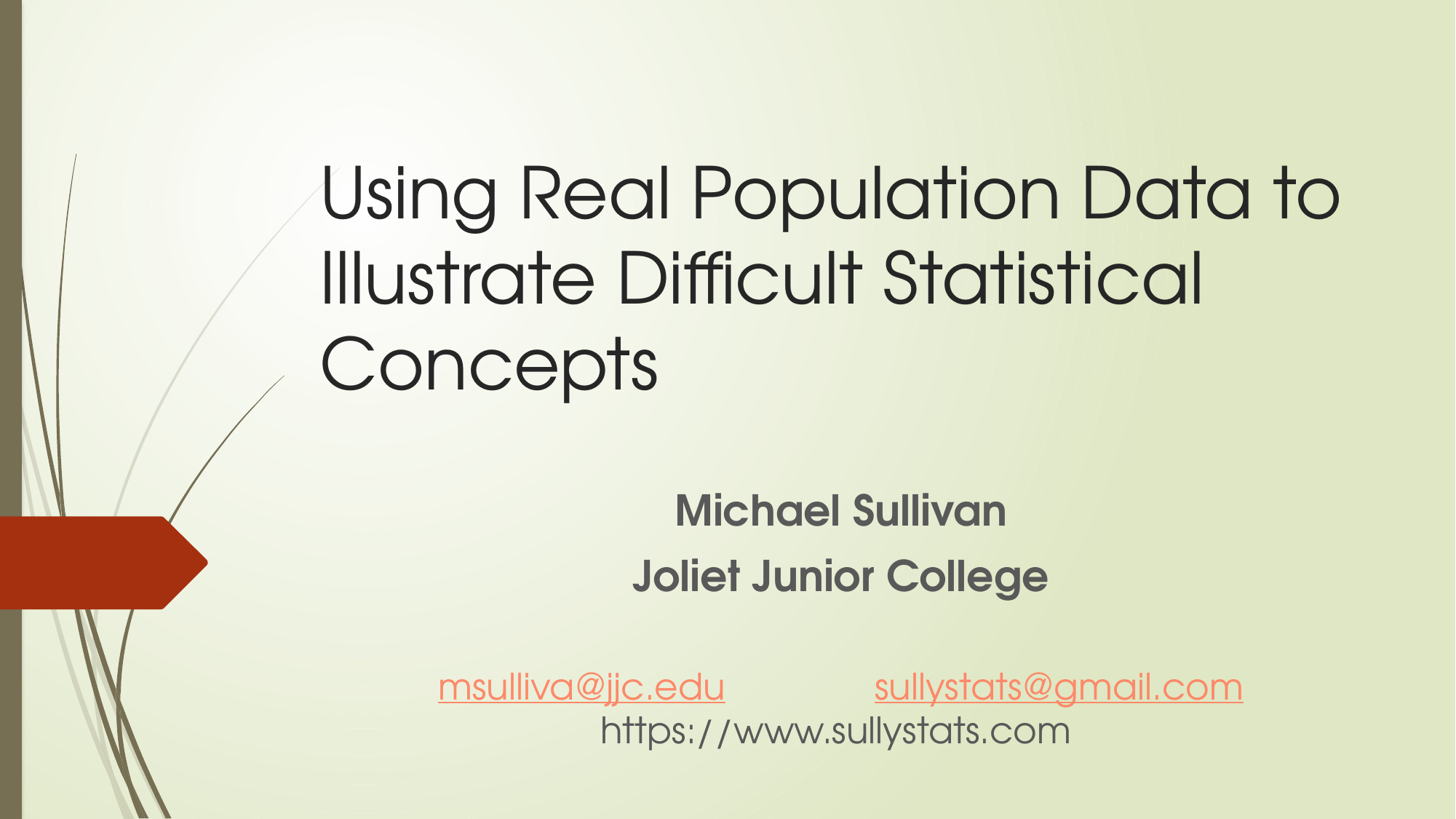

# Using Real Population Data to Illustrate Difficult Statistical Concepts
Michael Sullivan
Joliet Junior College

msulliva@jjc.edu           	sullystats@gmail.com https://www.sullystats.com